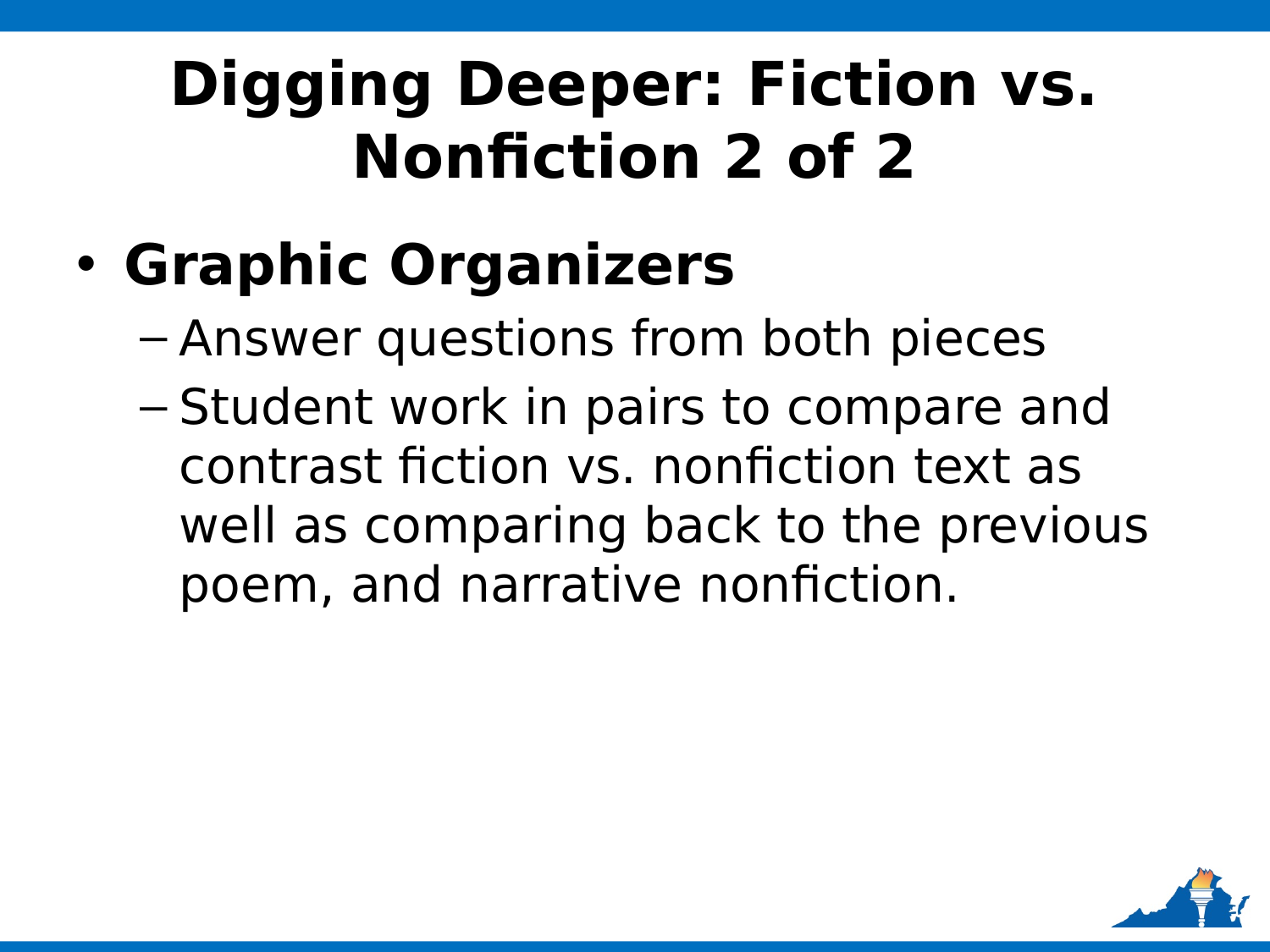

# Digging Deeper: Fiction vs. Nonfiction 2 of 2
Graphic Organizers
Answer questions from both pieces
Student work in pairs to compare and contrast fiction vs. nonfiction text as well as comparing back to the previous poem, and narrative nonfiction.